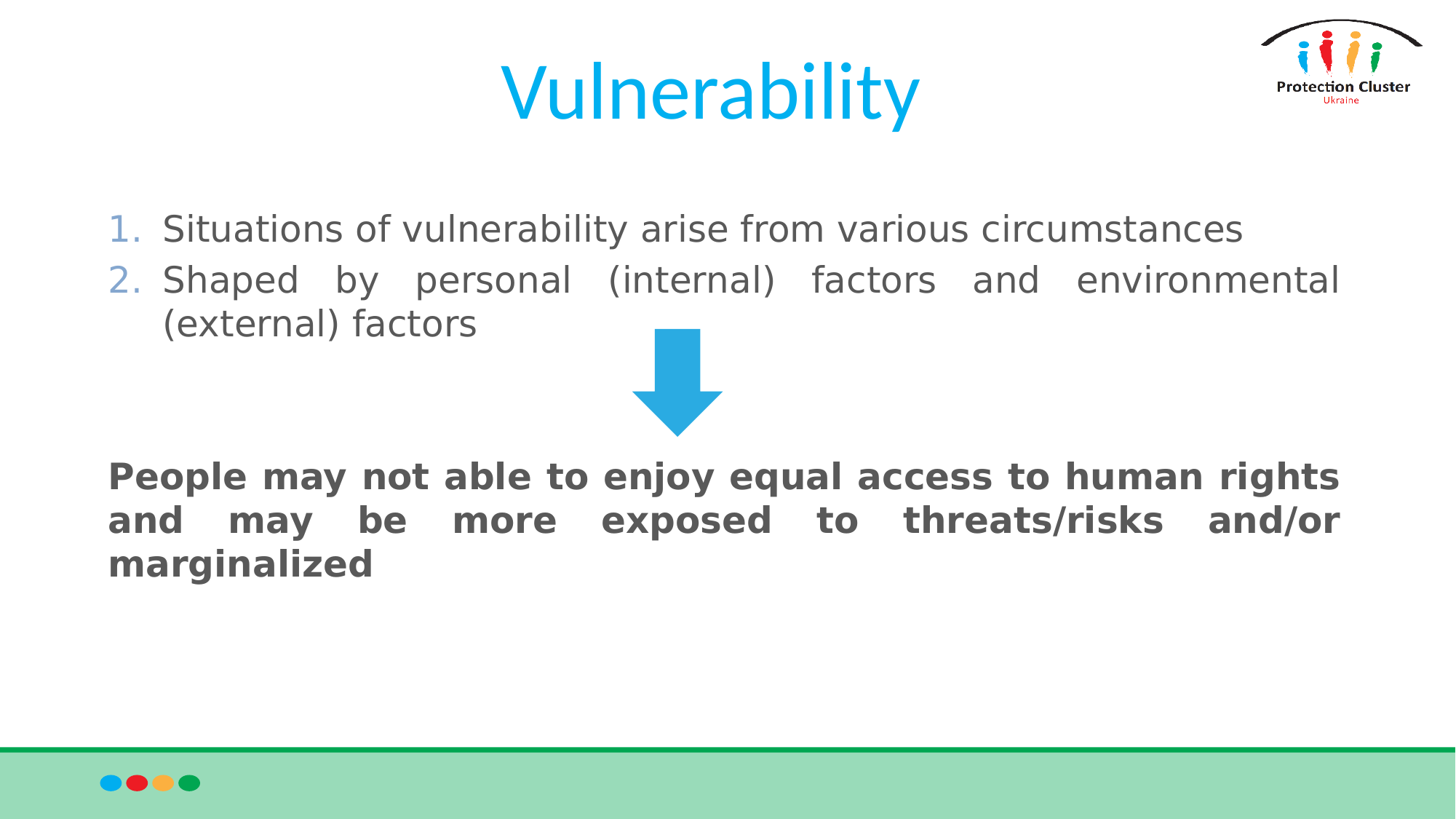

# Vulnerability
Situations of vulnerability arise from various circumstances
Shaped by personal (internal) factors and environmental (external) factors

People may not able to enjoy equal access to human rights and may be more exposed to threats/risks and/or marginalized